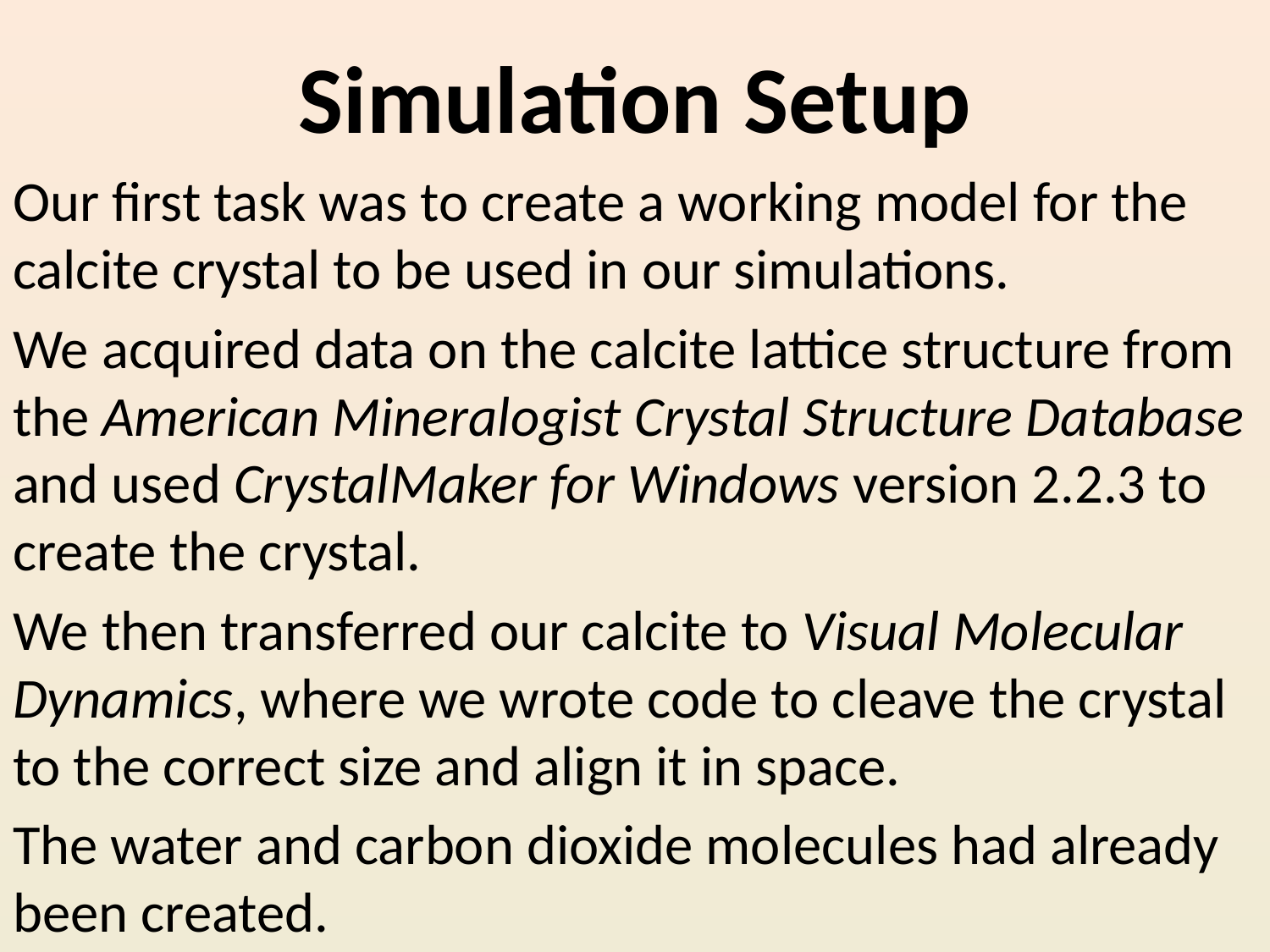

Simulation Setup
Our first task was to create a working model for the calcite crystal to be used in our simulations.
We acquired data on the calcite lattice structure from the American Mineralogist Crystal Structure Database and used CrystalMaker for Windows version 2.2.3 to create the crystal.
We then transferred our calcite to Visual Molecular Dynamics, where we wrote code to cleave the crystal to the correct size and align it in space.
The water and carbon dioxide molecules had already been created.